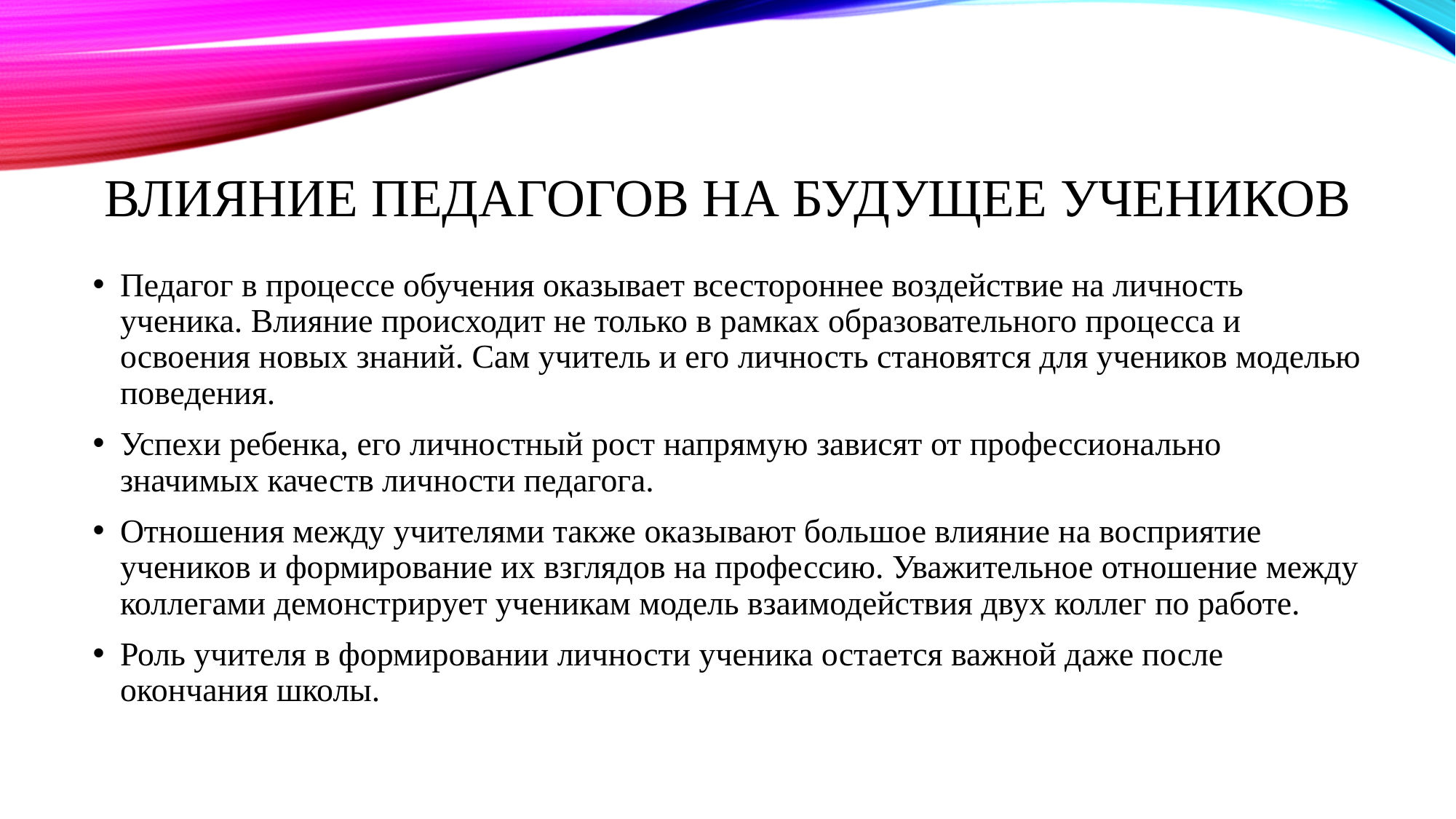

# Влияние педагогов на будущее учеников
Педагог в процессе обучения оказывает всестороннее воздействие на личность ученика. Влияние происходит не только в рамках образовательного процесса и освоения новых знаний. Сам учитель и его личность становятся для учеников моделью поведения.
Успехи ребенка, его личностный рост напрямую зависят от профессионально значимых качеств личности педагога.
Отношения между учителями также оказывают большое влияние на восприятие учеников и формирование их взглядов на профессию. Уважительное отношение между коллегами демонстрирует ученикам модель взаимодействия двух коллег по работе.
Роль учителя в формировании личности ученика остается важной даже после окончания школы.